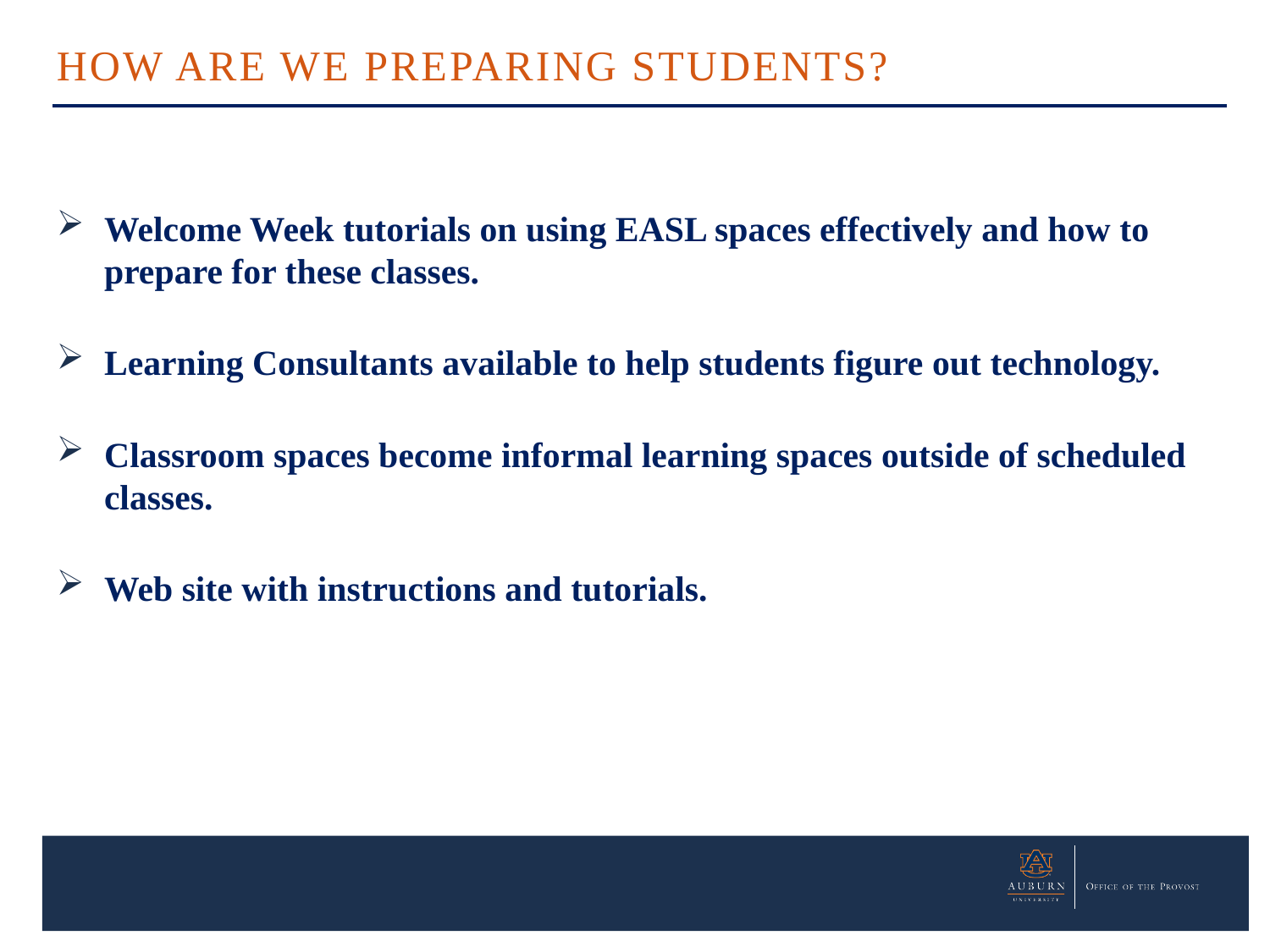

HOW ARE WE PREPARING STUDENTS?

Welcome Week tutorials on using EASL spaces effectively and how to prepare for these classes.
Learning Consultants available to help students figure out technology.
Classroom spaces become informal learning spaces outside of scheduled classes.
Web site with instructions and tutorials.